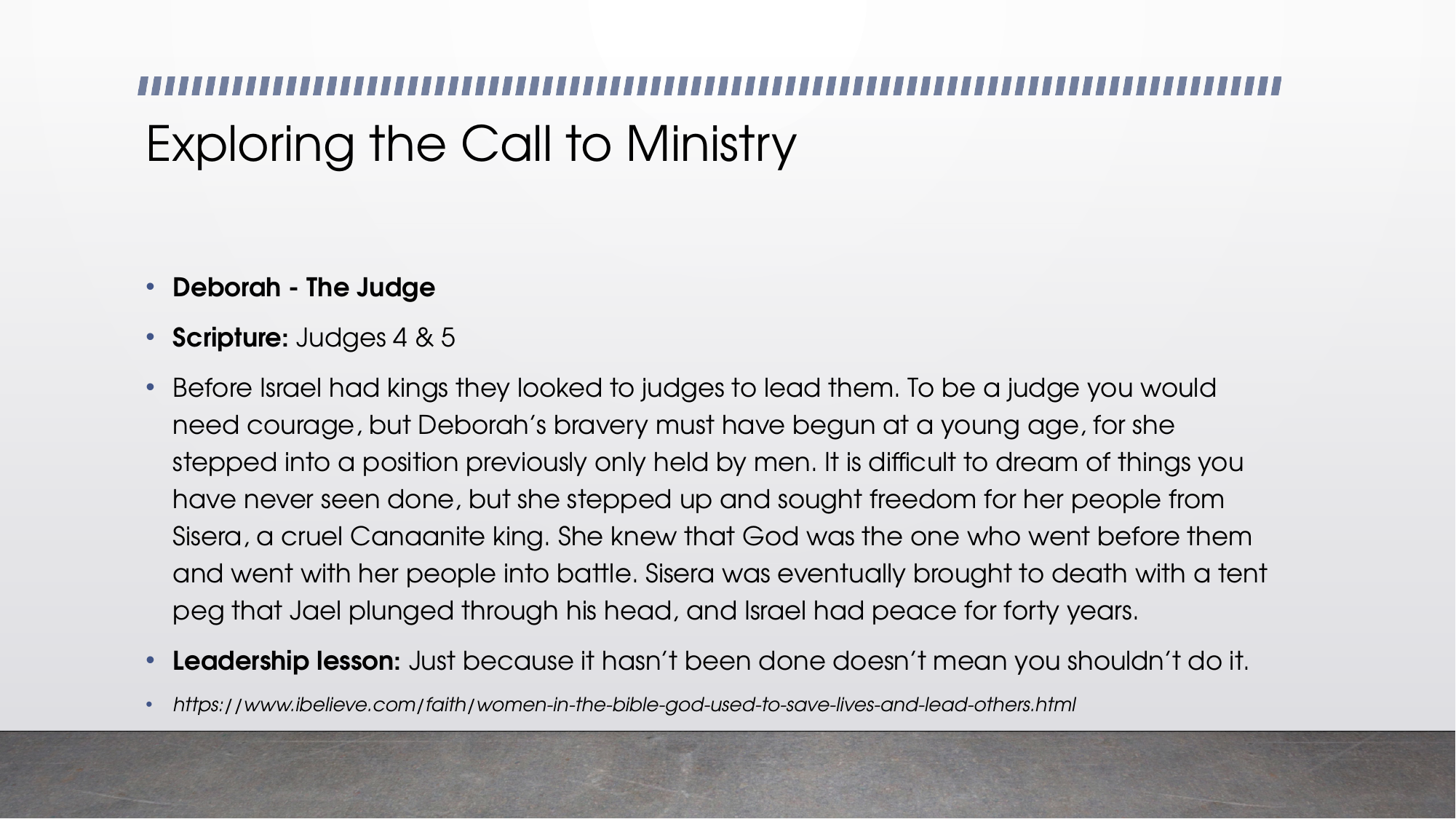

# Exploring the Call to Ministry
Deborah - The Judge
Scripture: Judges 4 & 5
Before Israel had kings they looked to judges to lead them. To be a judge you would need courage, but Deborah’s bravery must have begun at a young age, for she stepped into a position previously only held by men. It is difficult to dream of things you have never seen done, but she stepped up and sought freedom for her people from Sisera, a cruel Canaanite king. She knew that God was the one who went before them and went with her people into battle. Sisera was eventually brought to death with a tent peg that Jael plunged through his head, and Israel had peace for forty years.
Leadership lesson: Just because it hasn’t been done doesn’t mean you shouldn’t do it.
https://www.ibelieve.com/faith/women-in-the-bible-god-used-to-save-lives-and-lead-others.html